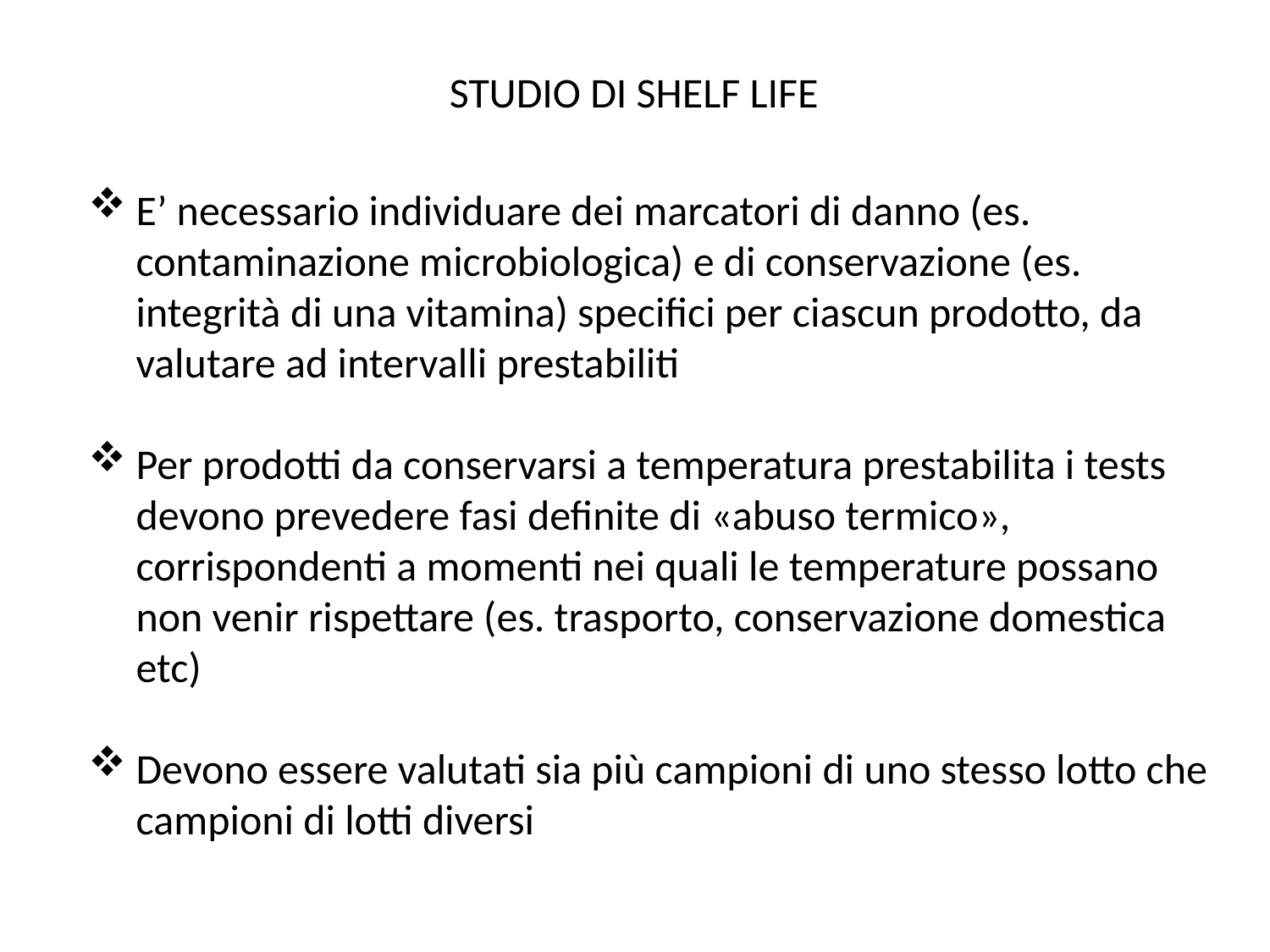

STUDIO DI SHELF LIFE
E’ necessario individuare dei marcatori di danno (es. contaminazione microbiologica) e di conservazione (es. integrità di una vitamina) specifici per ciascun prodotto, da valutare ad intervalli prestabiliti

Per prodotti da conservarsi a temperatura prestabilita i tests devono prevedere fasi definite di «abuso termico», corrispondenti a momenti nei quali le temperature possano non venir rispettare (es. trasporto, conservazione domestica etc)

Devono essere valutati sia più campioni di uno stesso lotto che campioni di lotti diversi